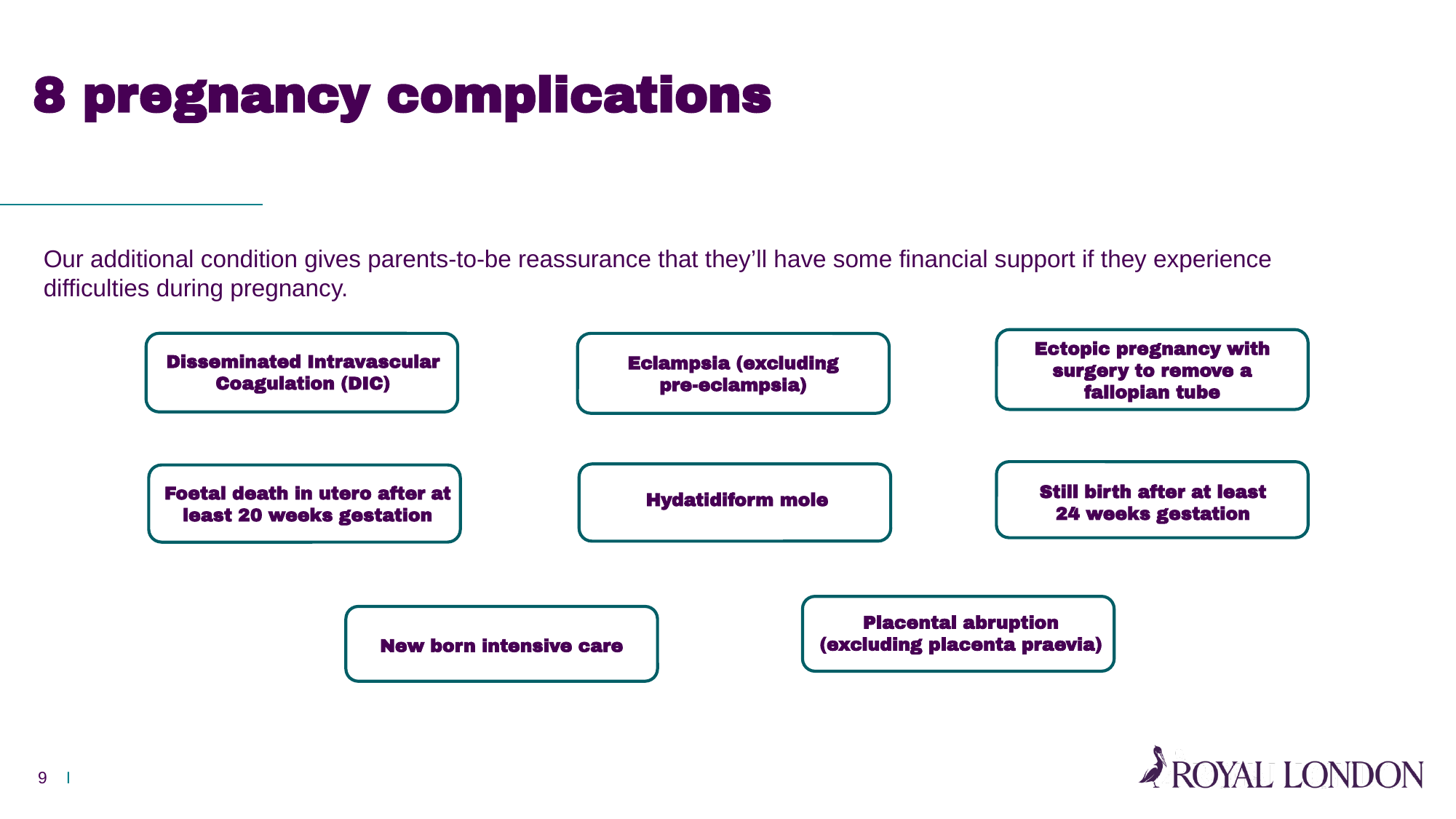

# 8 pregnancy complications
Our additional condition gives parents-to-be reassurance that they’ll have some financial support if they experience difficulties during pregnancy.

Ectopic pregnancy with surgery to remove a fallopian tube

Eclampsia (excluding
pre-eclampsia)
Disseminated Intravascular
Coagulation (DIC)

Still birth after at least
24 weeks gestation

Hydatidiform mole

Foetal death in utero after at least 20 weeks gestation

Placental abruption
(excluding placenta praevia)

New born intensive care